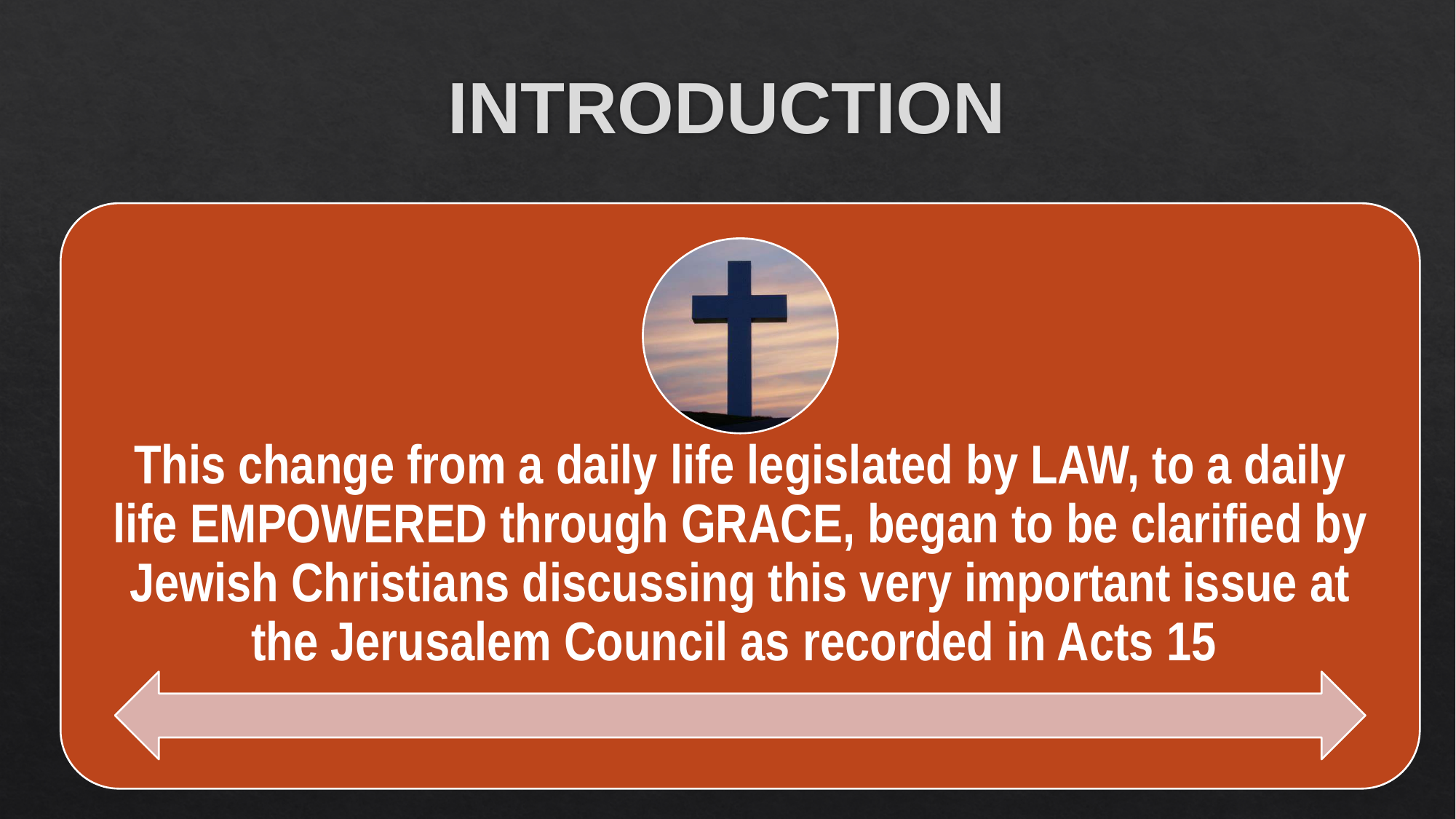

# INTRODUCTION
This change from a daily life legislated by LAW, to a daily life EMPOWERED through GRACE, began to be clarified by Jewish Christians discussing this very important issue at the Jerusalem Council as recorded in Acts 15